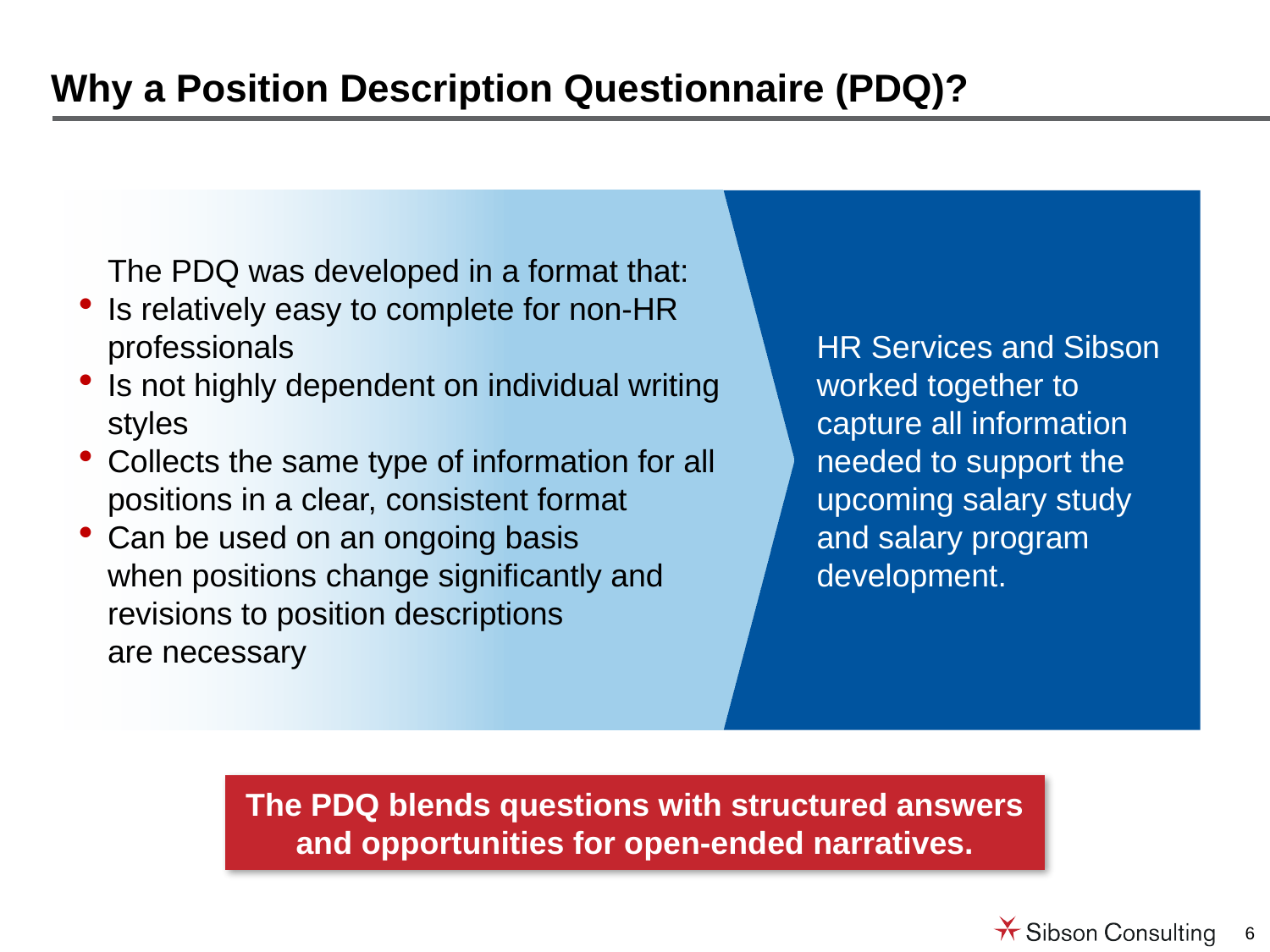

# Why a Position Description Questionnaire (PDQ)?
	The PDQ was developed in a format that:
Is relatively easy to complete for non-HR professionals
Is not highly dependent on individual writing styles
Collects the same type of information for all positions in a clear, consistent format
Can be used on an ongoing basis
when positions change significantly and
revisions to position descriptions
are necessary
HR Services and Sibson worked together to
capture all information needed to support the upcoming salary study and salary program development.
The PDQ blends questions with structured answers and opportunities for open-ended narratives.